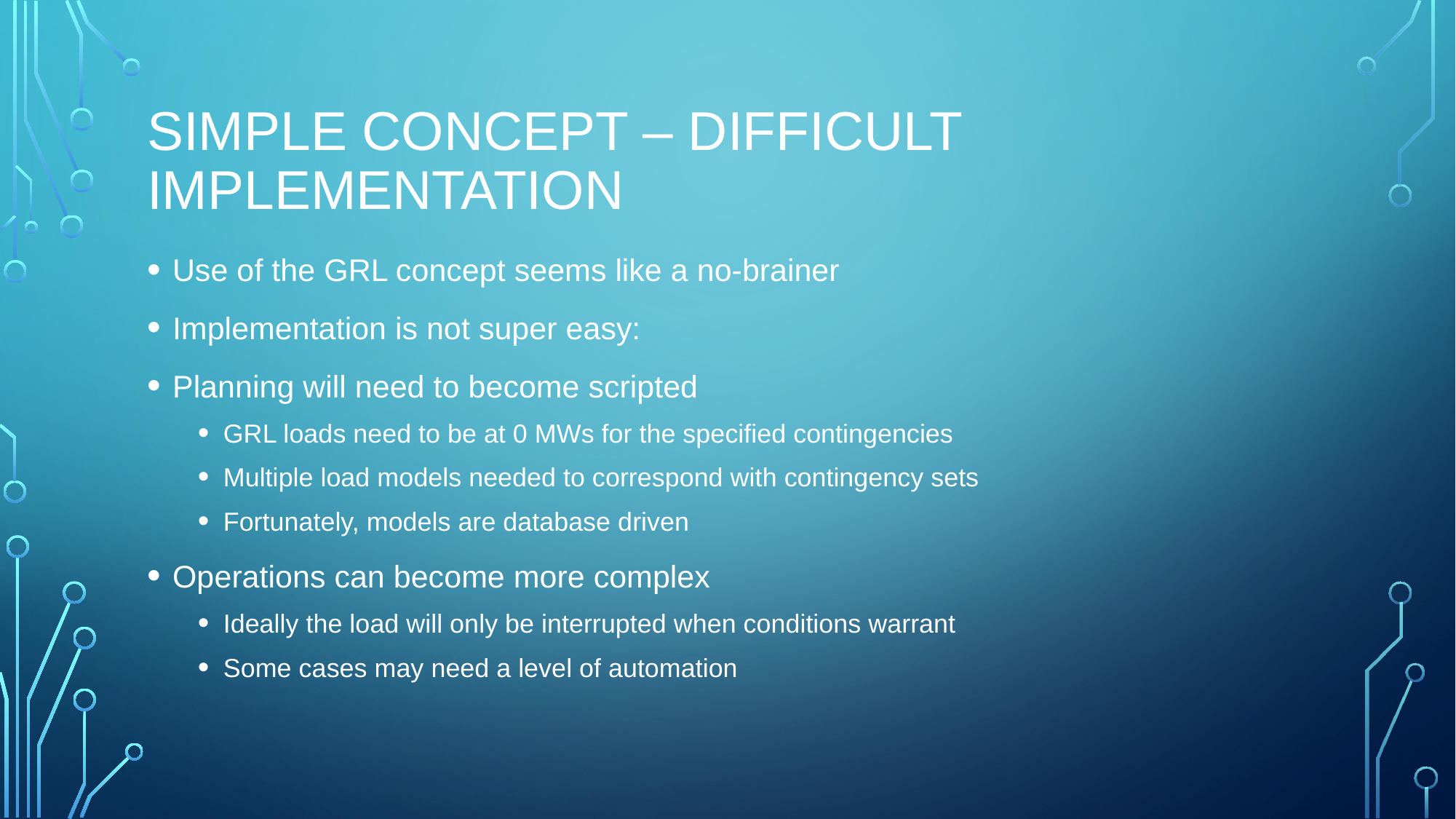

# Simple concept – difficult implementation
Use of the GRL concept seems like a no-brainer
Implementation is not super easy:
Planning will need to become scripted
GRL loads need to be at 0 MWs for the specified contingencies
Multiple load models needed to correspond with contingency sets
Fortunately, models are database driven
Operations can become more complex
Ideally the load will only be interrupted when conditions warrant
Some cases may need a level of automation